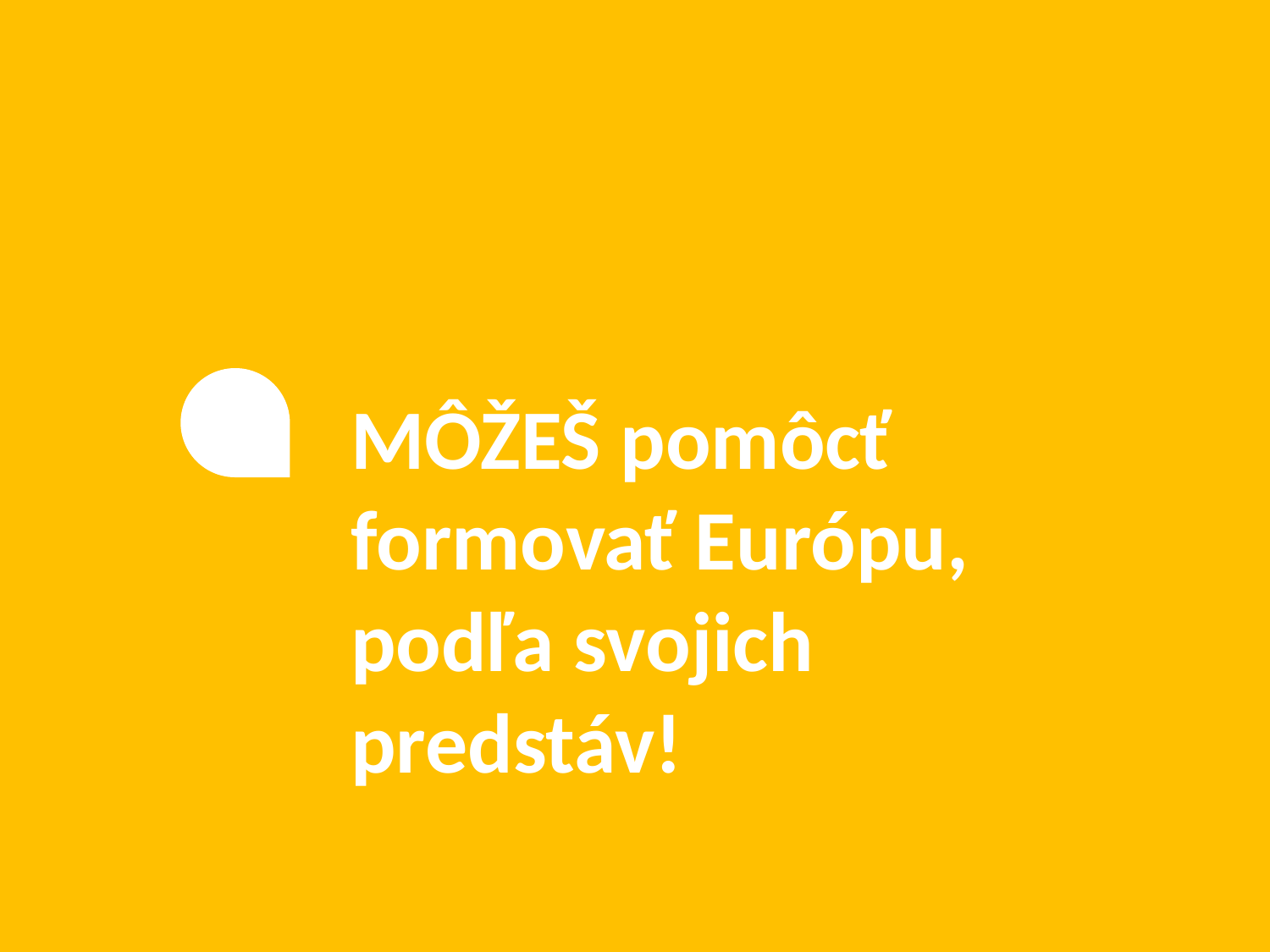

MÔŽEŠ pomôcť formovať Európu, podľa svojich predstáv!